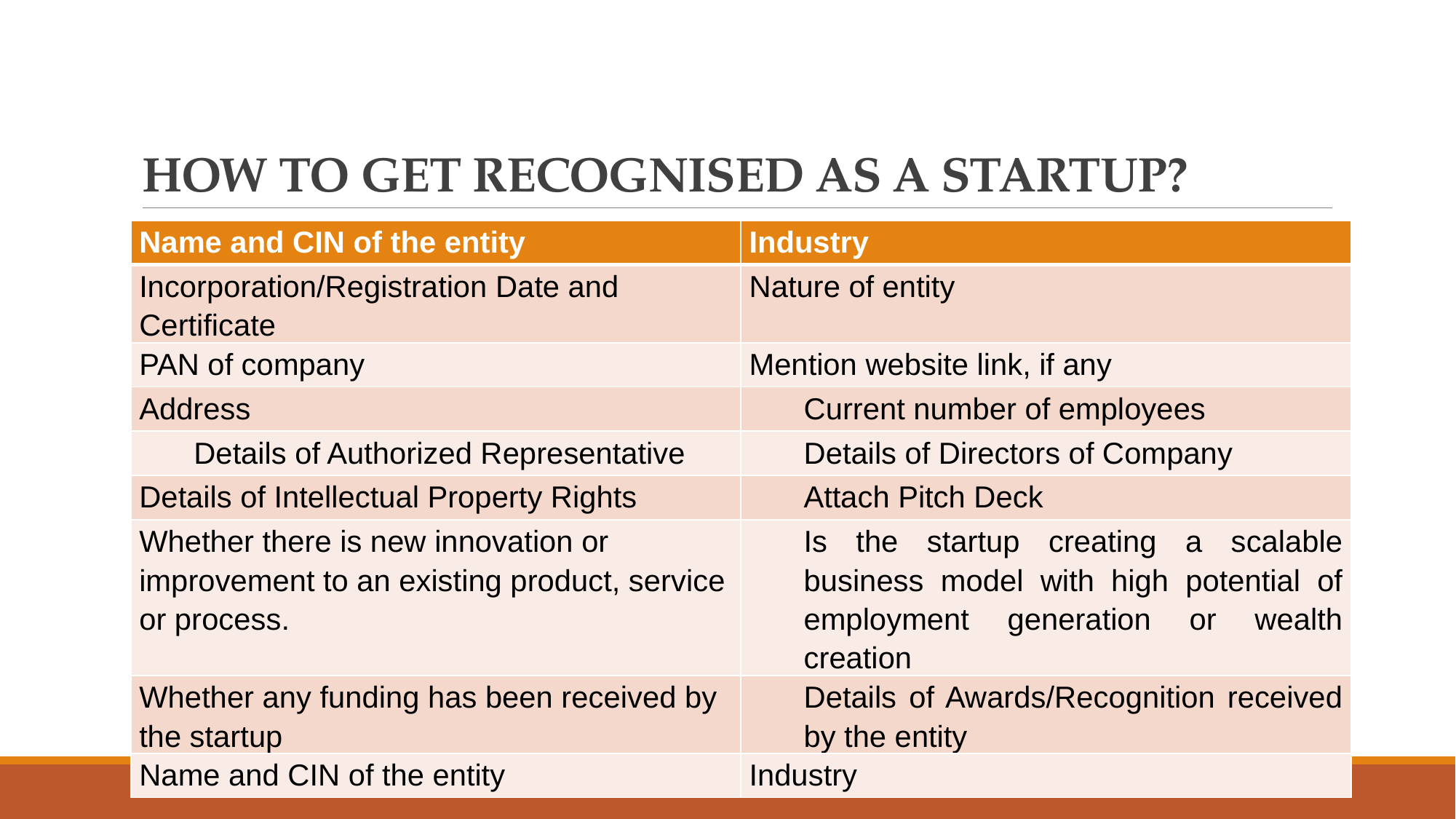

# HOW TO GET RECOGNISED AS A STARTUP?
| Name and CIN of the entity | Industry |
| --- | --- |
| Incorporation/Registration Date and Certificate | Nature of entity |
| PAN of company | Mention website link, if any |
| Address | Current number of employees |
| Details of Authorized Representative | Details of Directors of Company |
| Details of Intellectual Property Rights | Attach Pitch Deck |
| Whether there is new innovation or improvement to an existing product, service or process. | Is the startup creating a scalable business model with high potential of employment generation or wealth creation |
| Whether any funding has been received by the startup | Details of Awards/Recognition received by the entity |
| Name and CIN of the entity | Industry |